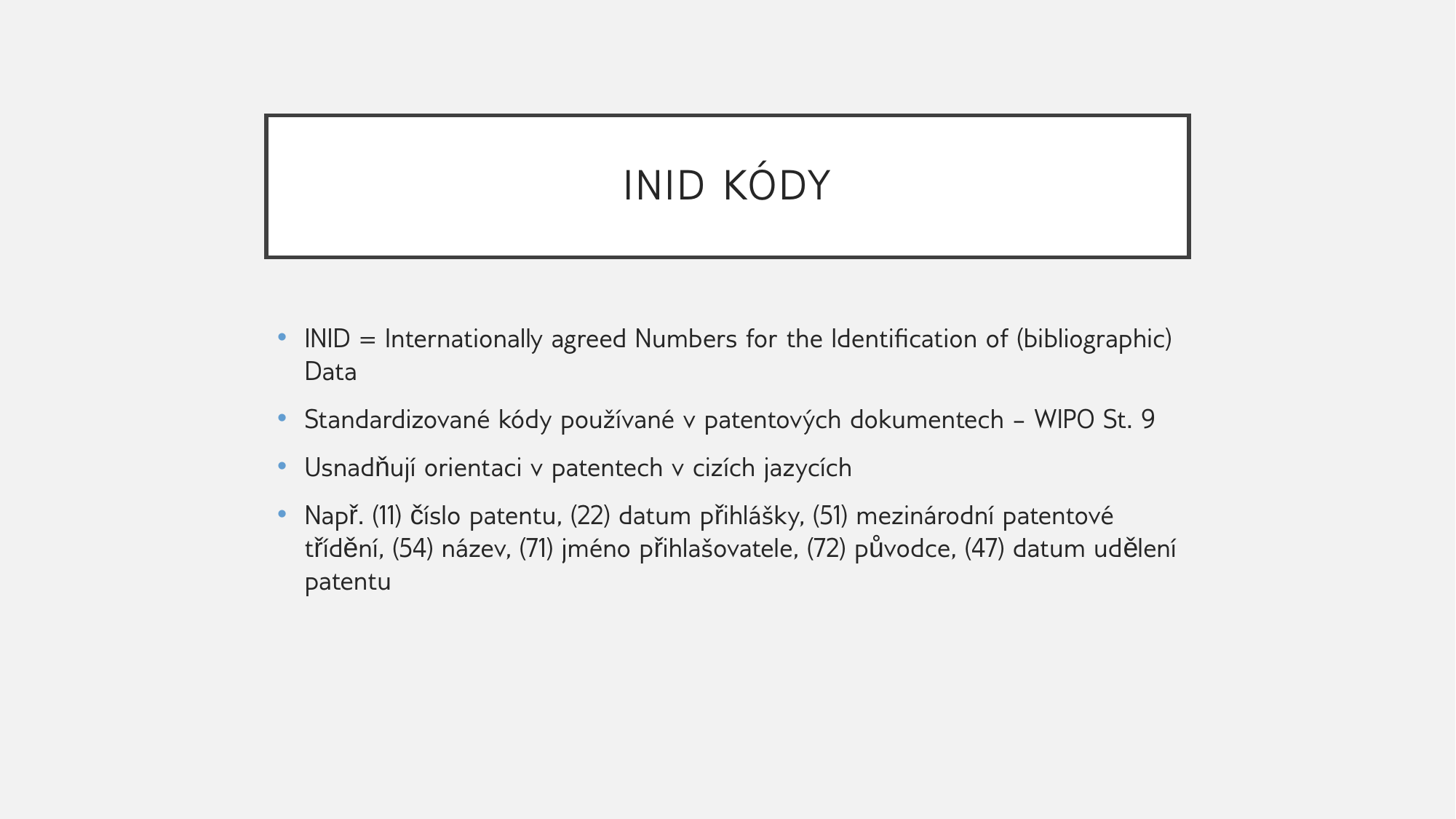

# INID kódy
INID = Internationally agreed Numbers for the Identification of (bibliographic) Data
Standardizované kódy používané v patentových dokumentech – WIPO St. 9
Usnadňují orientaci v patentech v cizích jazycích
Např. (11) číslo patentu, (22) datum přihlášky, (51) mezinárodní patentové třídění, (54) název, (71) jméno přihlašovatele, (72) původce, (47) datum udělení patentu